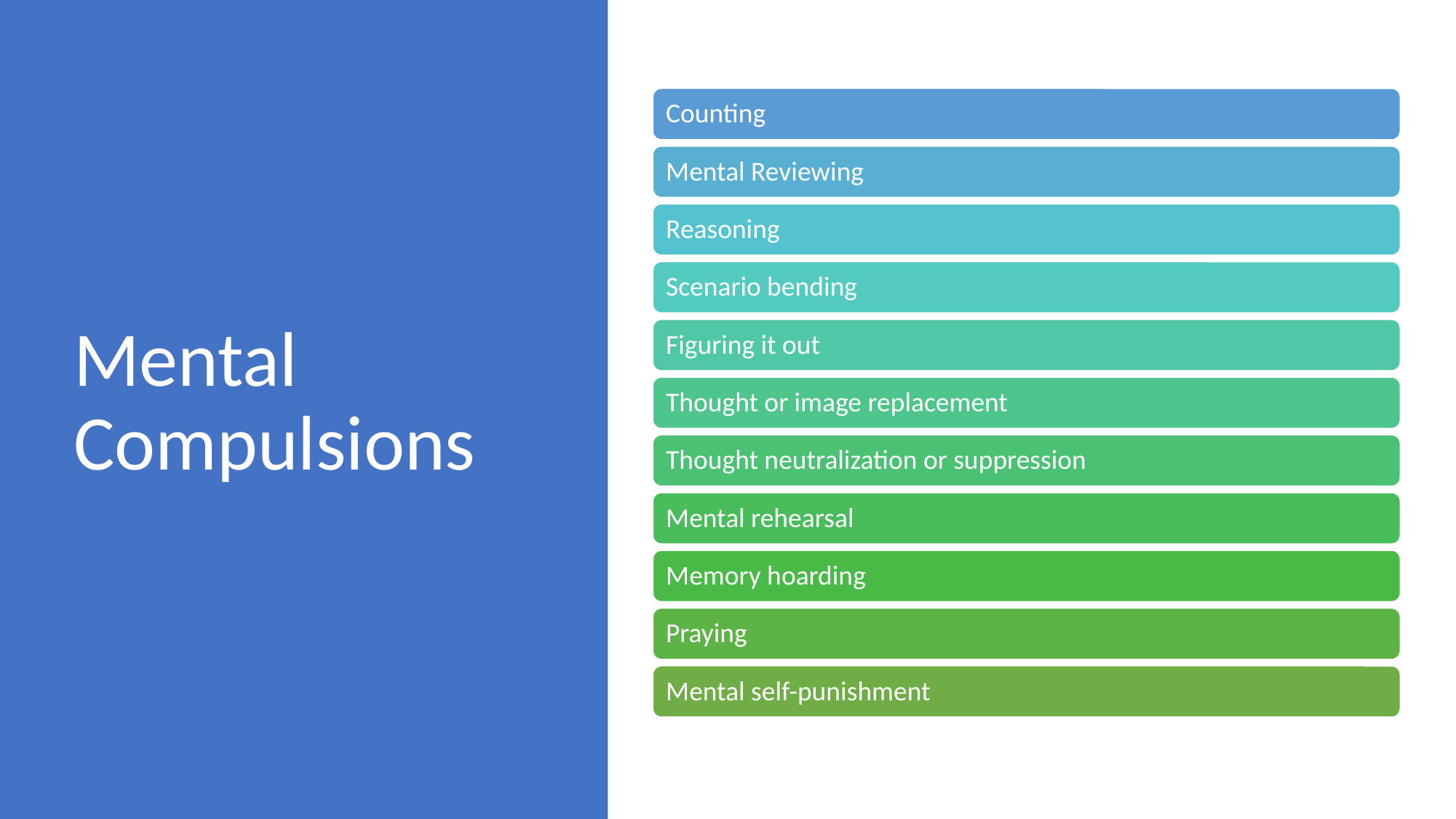

# Mental Compulsions
Counting
Mental Reviewing
Reasoning
Scenario bending
Figuring it out
Thought or image replacement
Thought neutralization or suppression
Mental rehearsal
Memory hoarding
Praying
Mental self-punishment